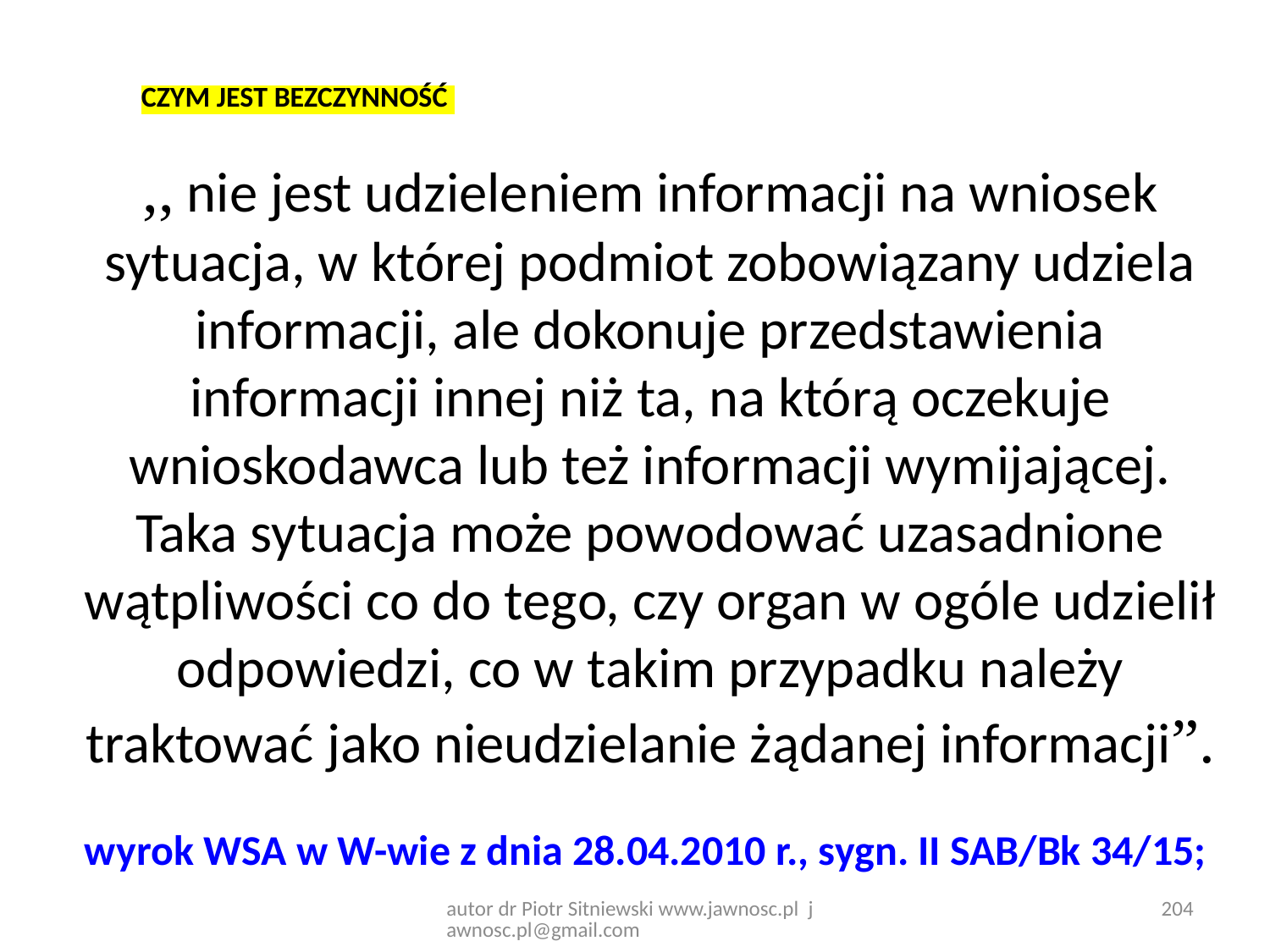

CZYM JEST BEZCZYNNOŚĆ
,, nie jest udzieleniem informacji na wniosek sytuacja, w której podmiot zobowiązany udziela informacji, ale dokonuje przedstawienia informacji innej niż ta, na którą oczekuje wnioskodawca lub też informacji wymijającej. Taka sytuacja może powodować uzasadnione wątpliwości co do tego, czy organ w ogóle udzielił odpowiedzi, co w takim przypadku należy traktować jako nieudzielanie żądanej informacji”.

wyrok WSA w W-wie z dnia 28.04.2010 r., sygn. II SAB/Bk 34/15;
autor dr Piotr Sitniewski www.jawnosc.pl  jawnosc.pl@gmail.com
204